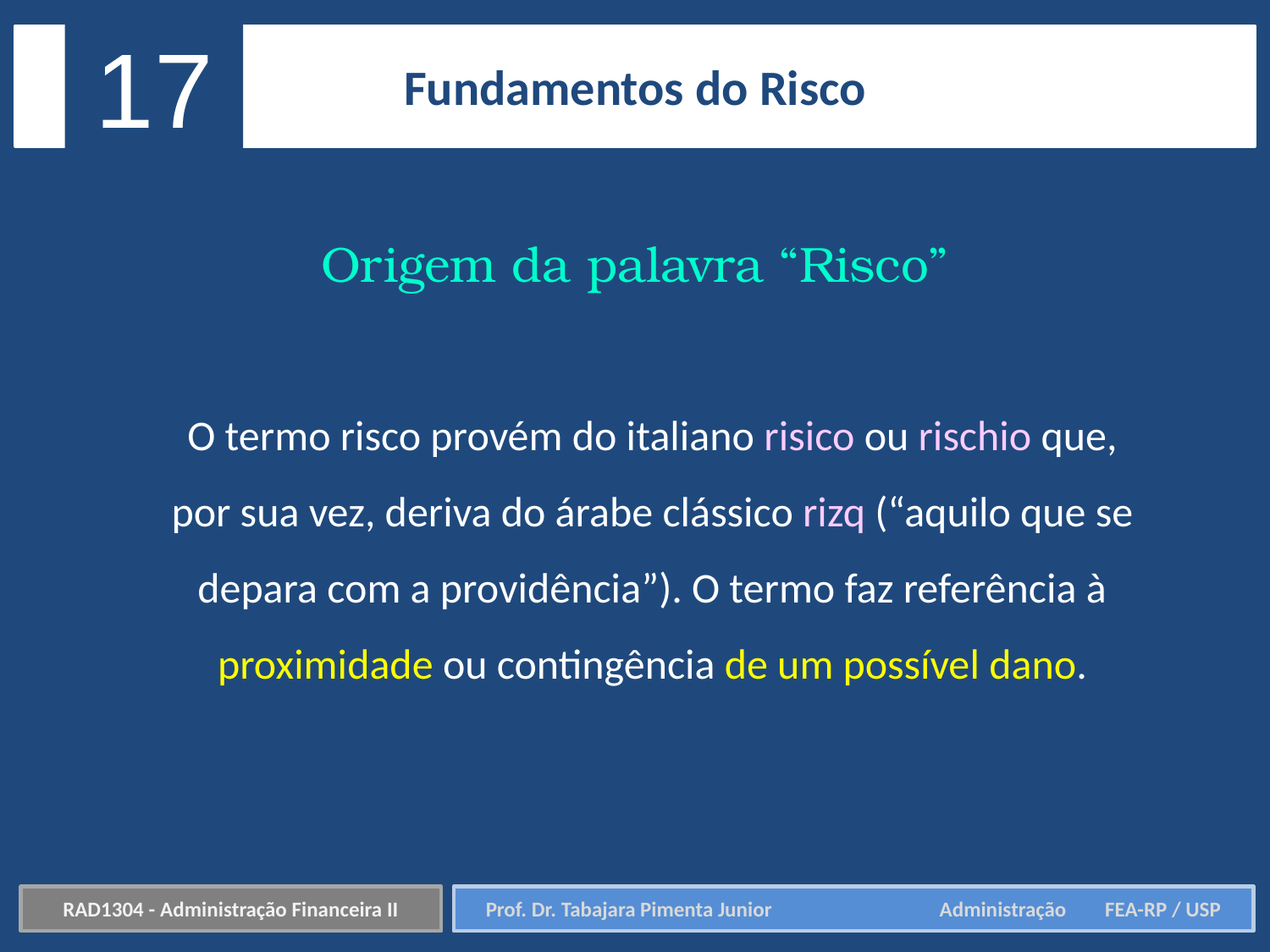

17

Fundamentos do Risco
Origem da palavra “Risco”
O termo risco provém do italiano risico ou rischio que, por sua vez, deriva do árabe clássico rizq (“aquilo que se depara com a providência”). O termo faz referência à proximidade ou contingência de um possível dano.

RAD1304 - Administração Financeira II

Prof. Dr. Tabajara Pimenta Junior	               Administração        FEA-RP / USP